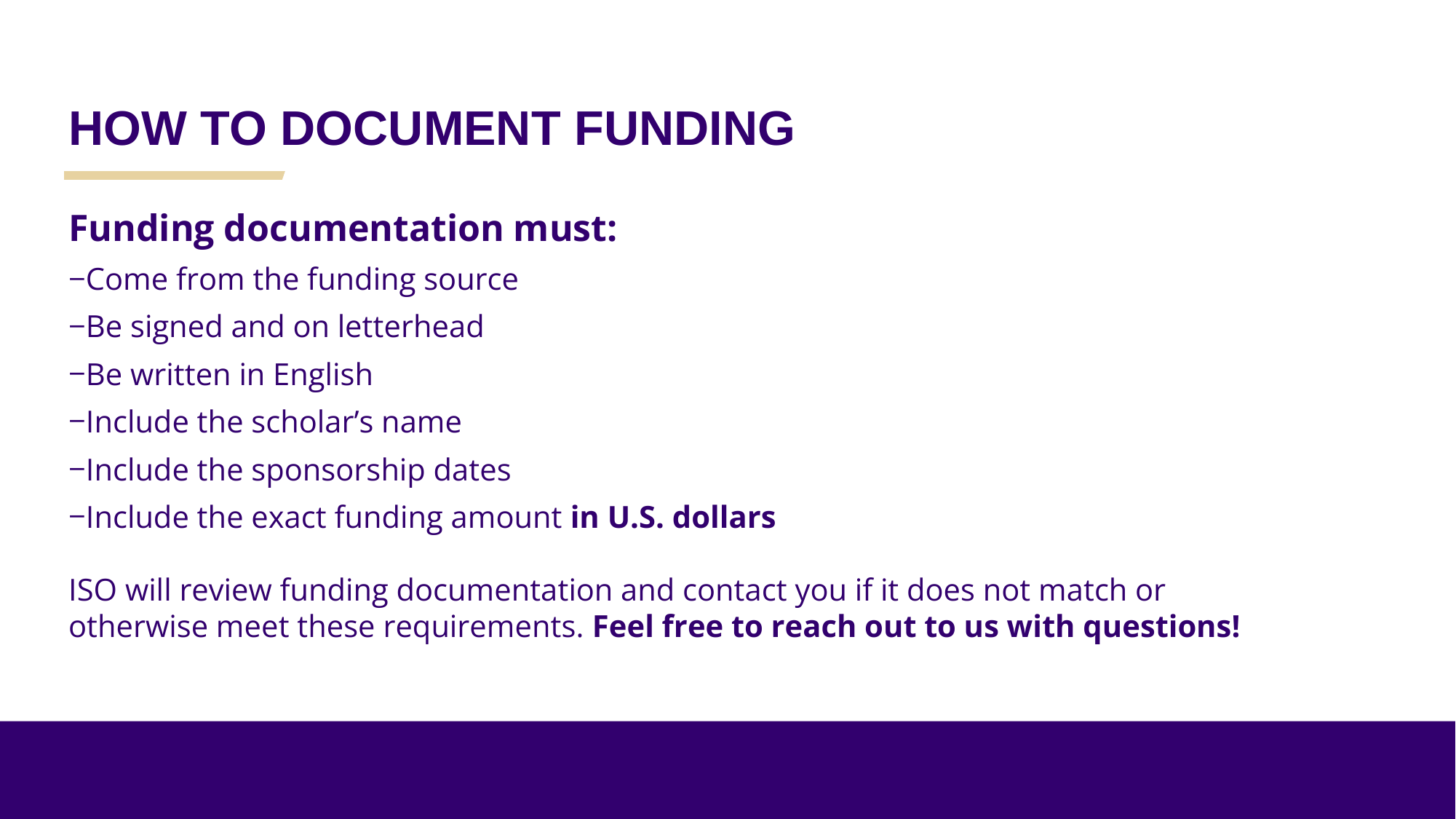

# HOW TO DOCUMENT FUNDING
Funding documentation must:
Come from the funding source
Be signed and on letterhead
Be written in English
Include the scholar’s name
Include the sponsorship dates
Include the exact funding amount in U.S. dollars

ISO will review funding documentation and contact you if it does not match or otherwise meet these requirements. Feel free to reach out to us with questions!